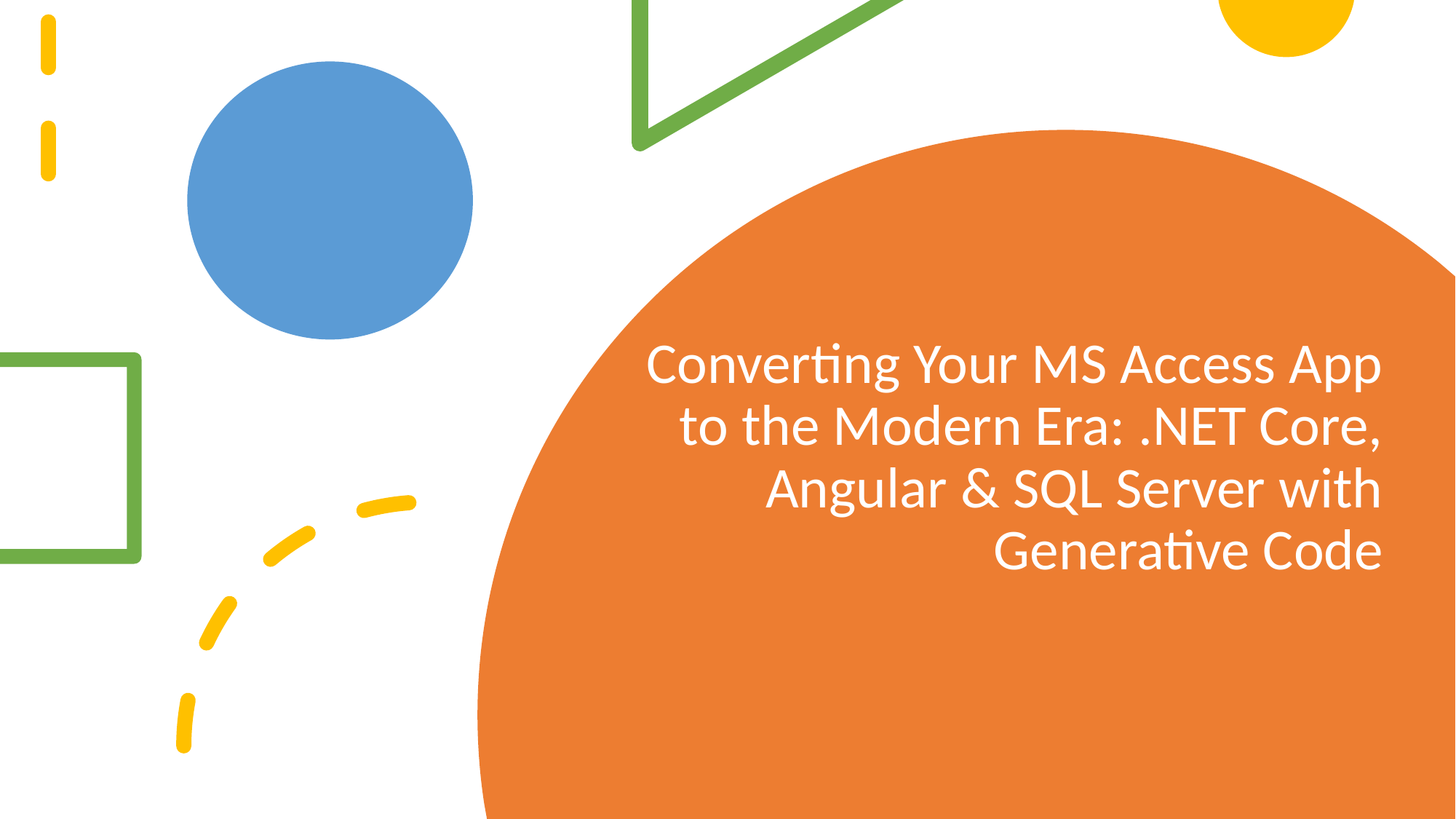

Converting Your MS Access App to the Modern Era: .NET Core, Angular & SQL Server with Generative Code